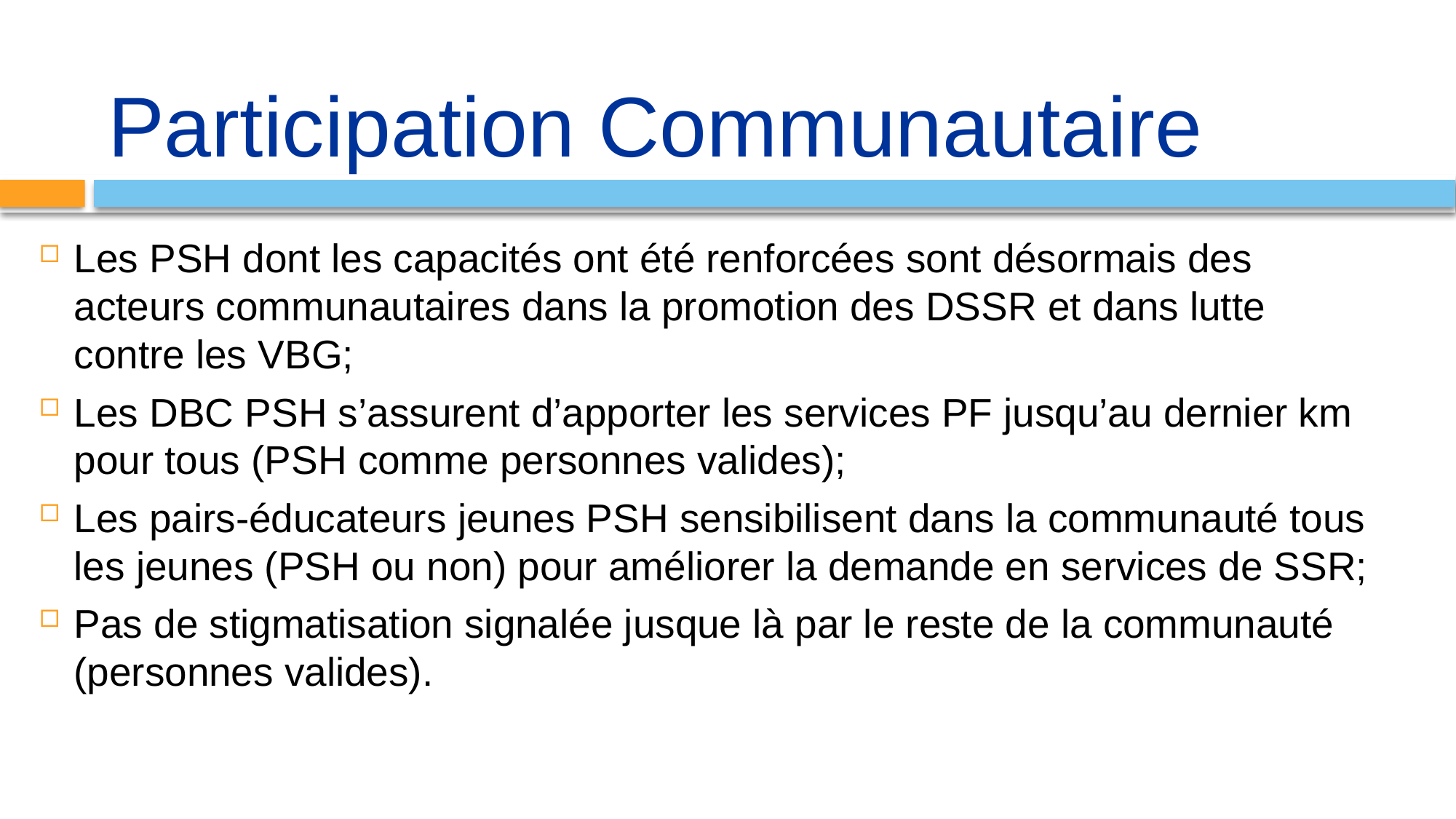

# Participation Communautaire
Les PSH dont les capacités ont été renforcées sont désormais des acteurs communautaires dans la promotion des DSSR et dans lutte contre les VBG;
Les DBC PSH s’assurent d’apporter les services PF jusqu’au dernier km pour tous (PSH comme personnes valides);
Les pairs-éducateurs jeunes PSH sensibilisent dans la communauté tous les jeunes (PSH ou non) pour améliorer la demande en services de SSR;
Pas de stigmatisation signalée jusque là par le reste de la communauté (personnes valides).